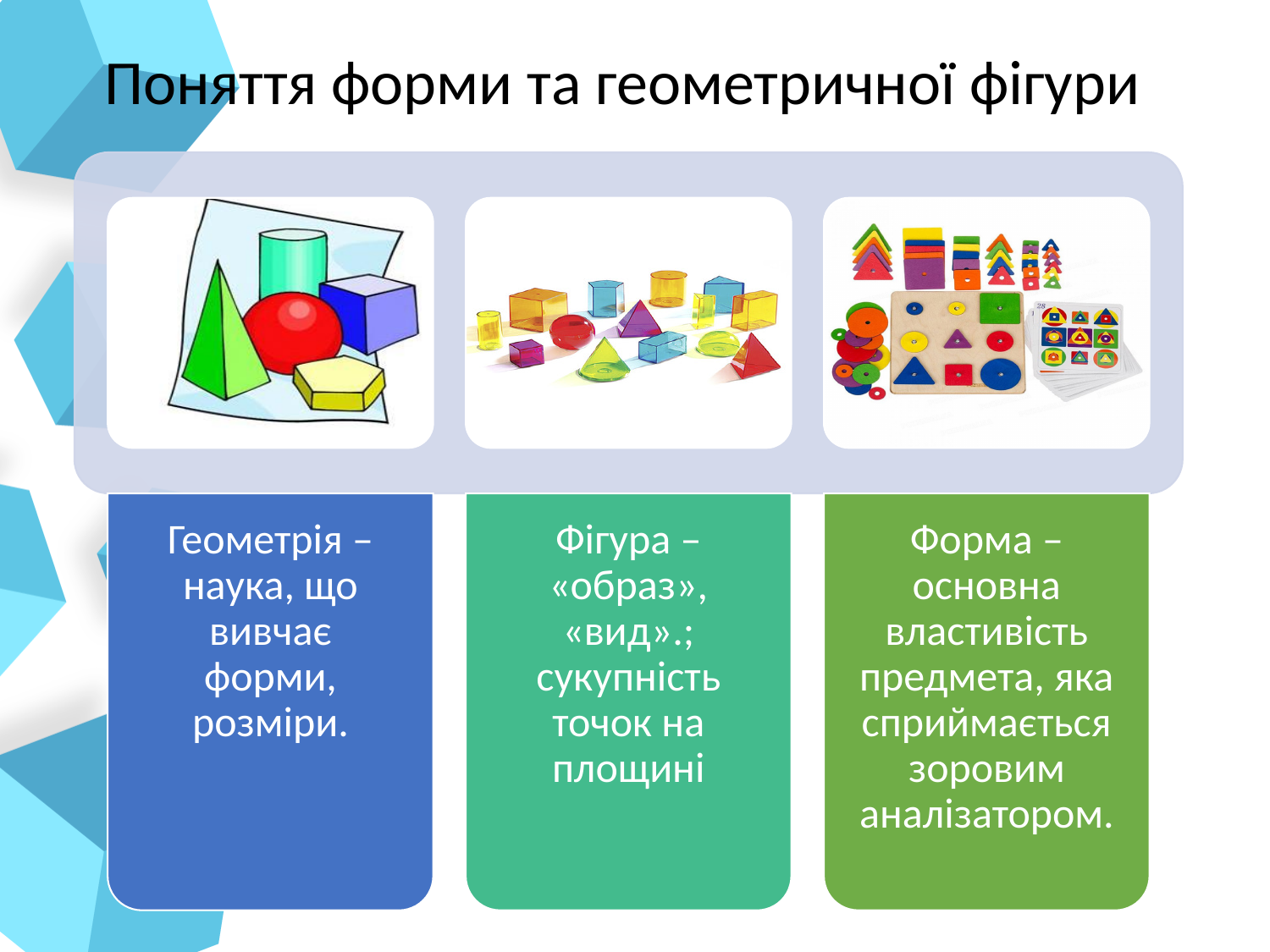

# Поняття форми та геометричної фігури
Геометрія – наука, що вивчає форми, розміри.
Фігура – «образ», «вид».; сукупність точок на площині
Форма – основна властивість предмета, яка сприймається зоровим аналізатором.